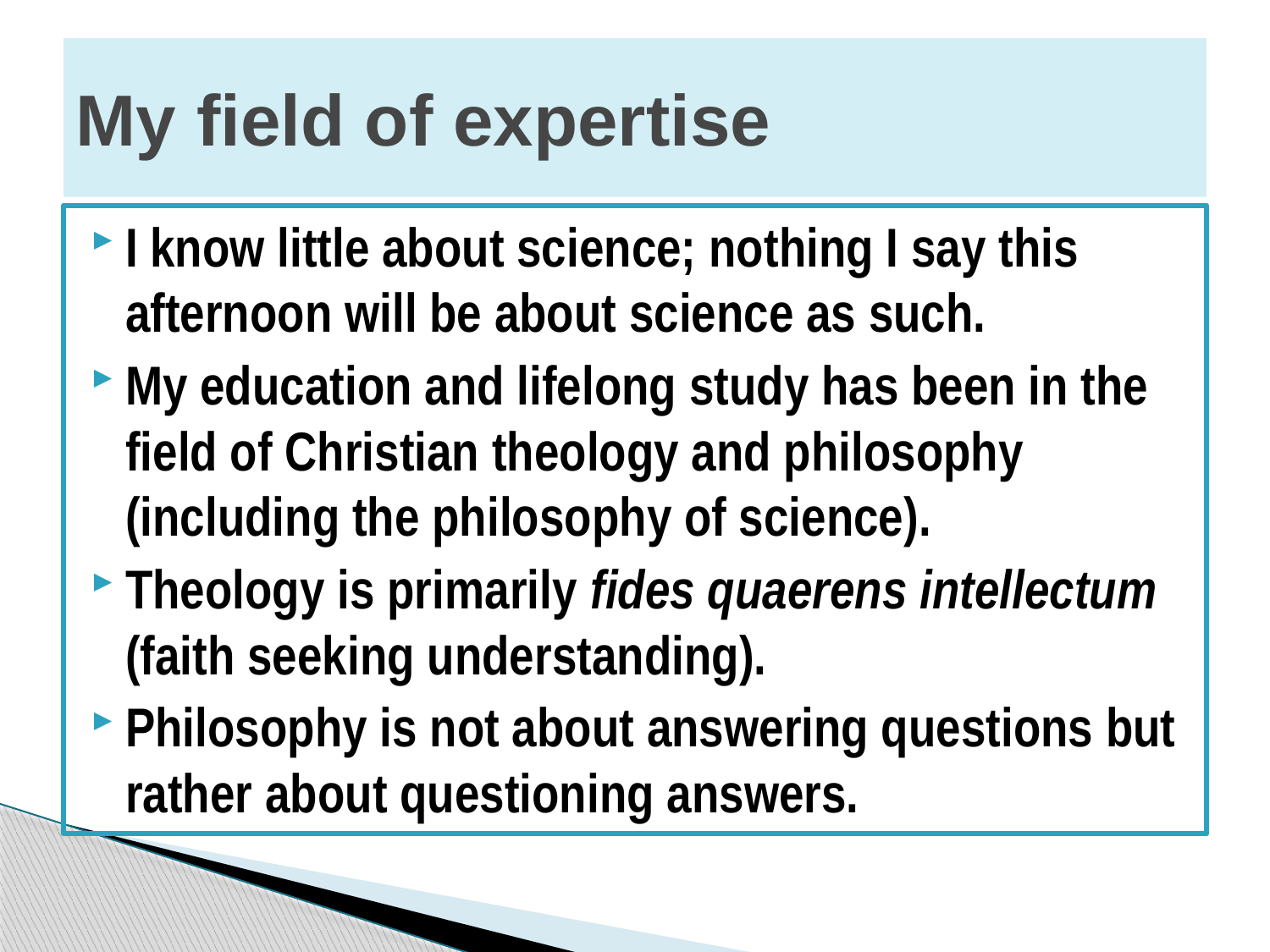

# My field of expertise
I know little about science; nothing I say this afternoon will be about science as such.
My education and lifelong study has been in the field of Christian theology and philosophy (including the philosophy of science).
Theology is primarily fides quaerens intellectum (faith seeking understanding).
Philosophy is not about answering questions but rather about questioning answers.